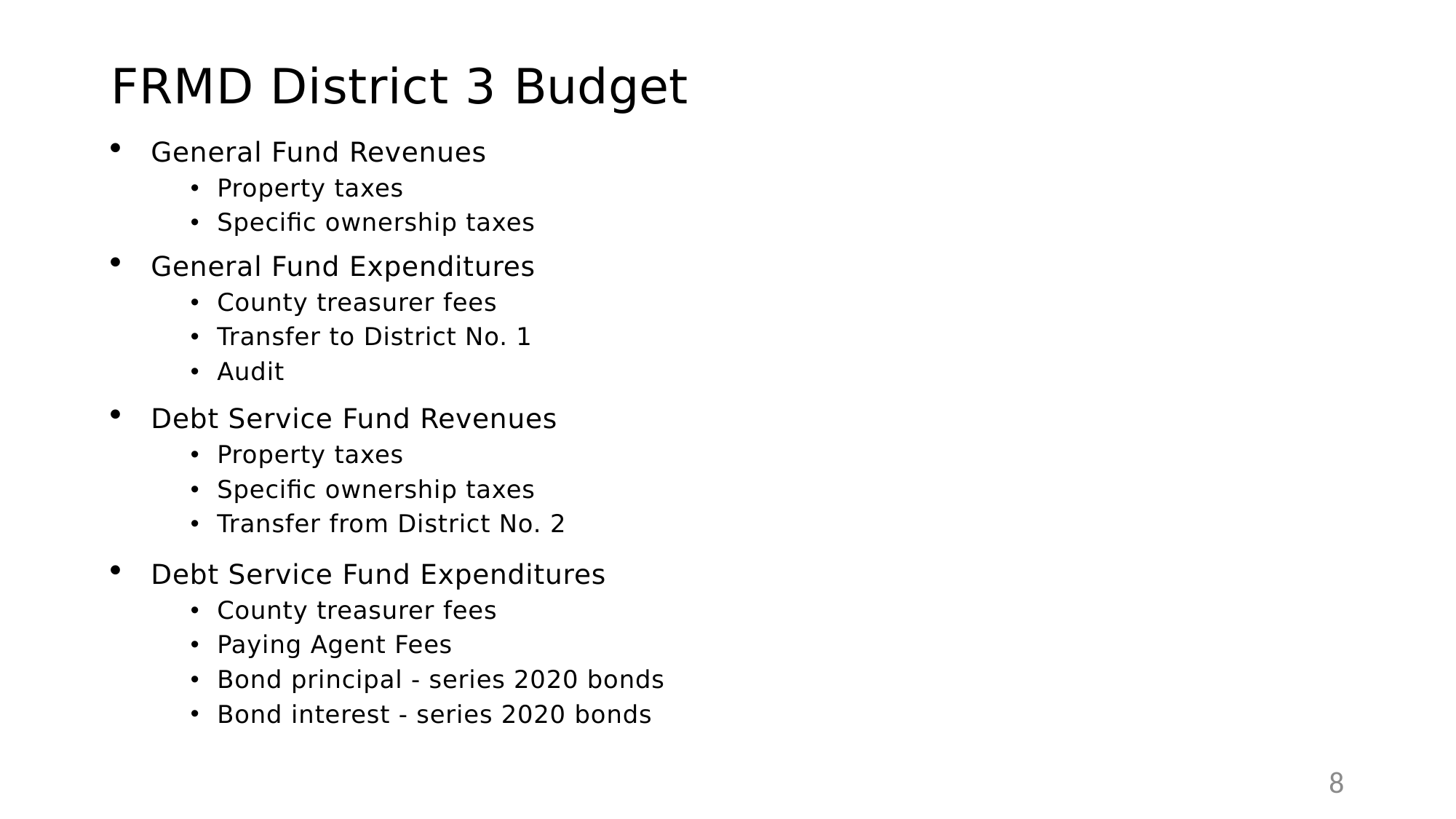

# FRMD District 3 Budget
General Fund Revenues
Property taxes
Specific ownership taxes
General Fund Expenditures
County treasurer fees
Transfer to District No. 1
Audit
Debt Service Fund Revenues
Property taxes
Specific ownership taxes
Transfer from District No. 2
Debt Service Fund Expenditures
County treasurer fees
Paying Agent Fees
Bond principal - series 2020 bonds
Bond interest - series 2020 bonds

8